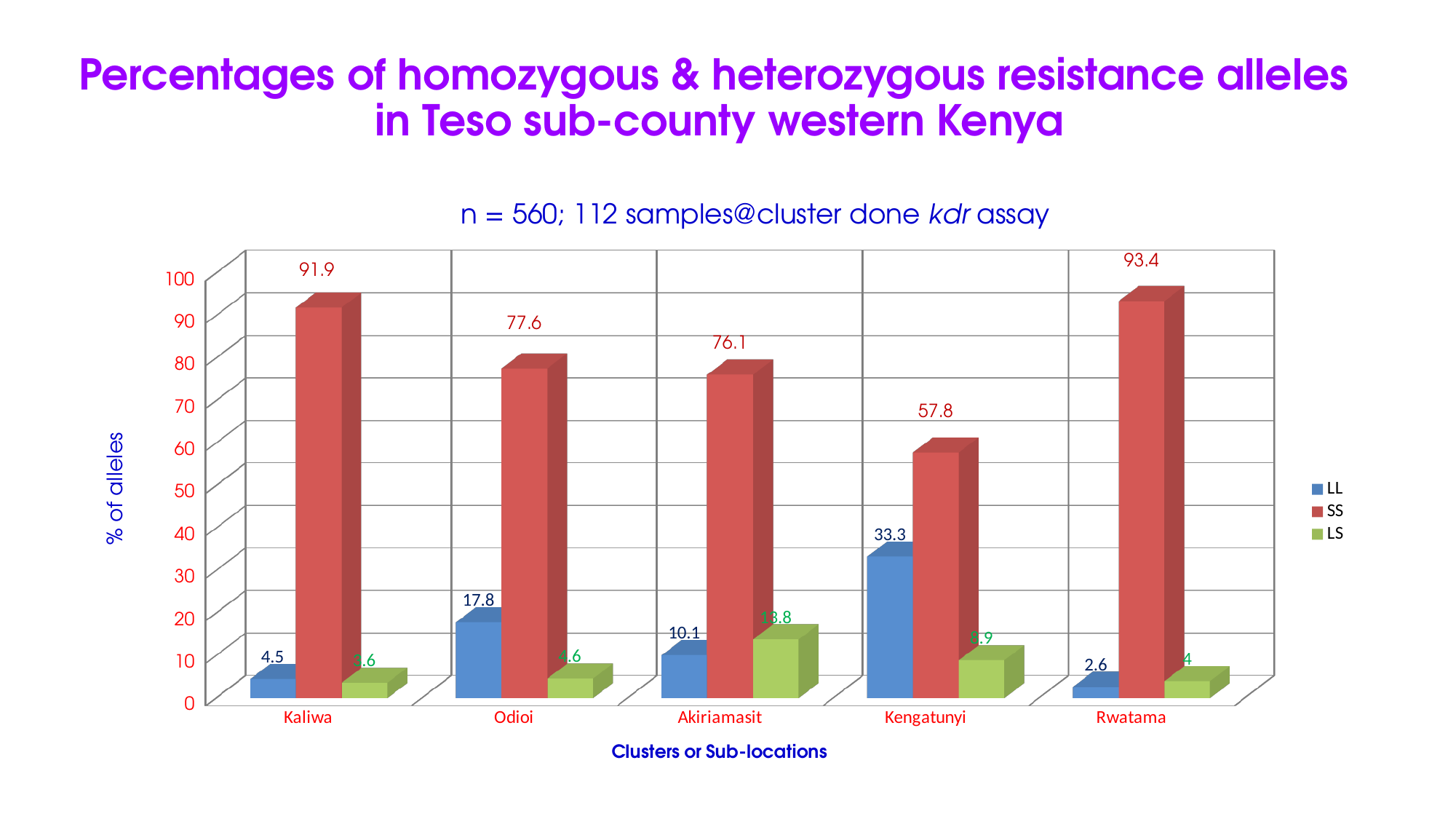

# Percentages of homozygous & heterozygous resistance alleles in Teso sub-county western Kenya
n = 560; 112 samples@cluster done kdr assay

[unsupported chart]